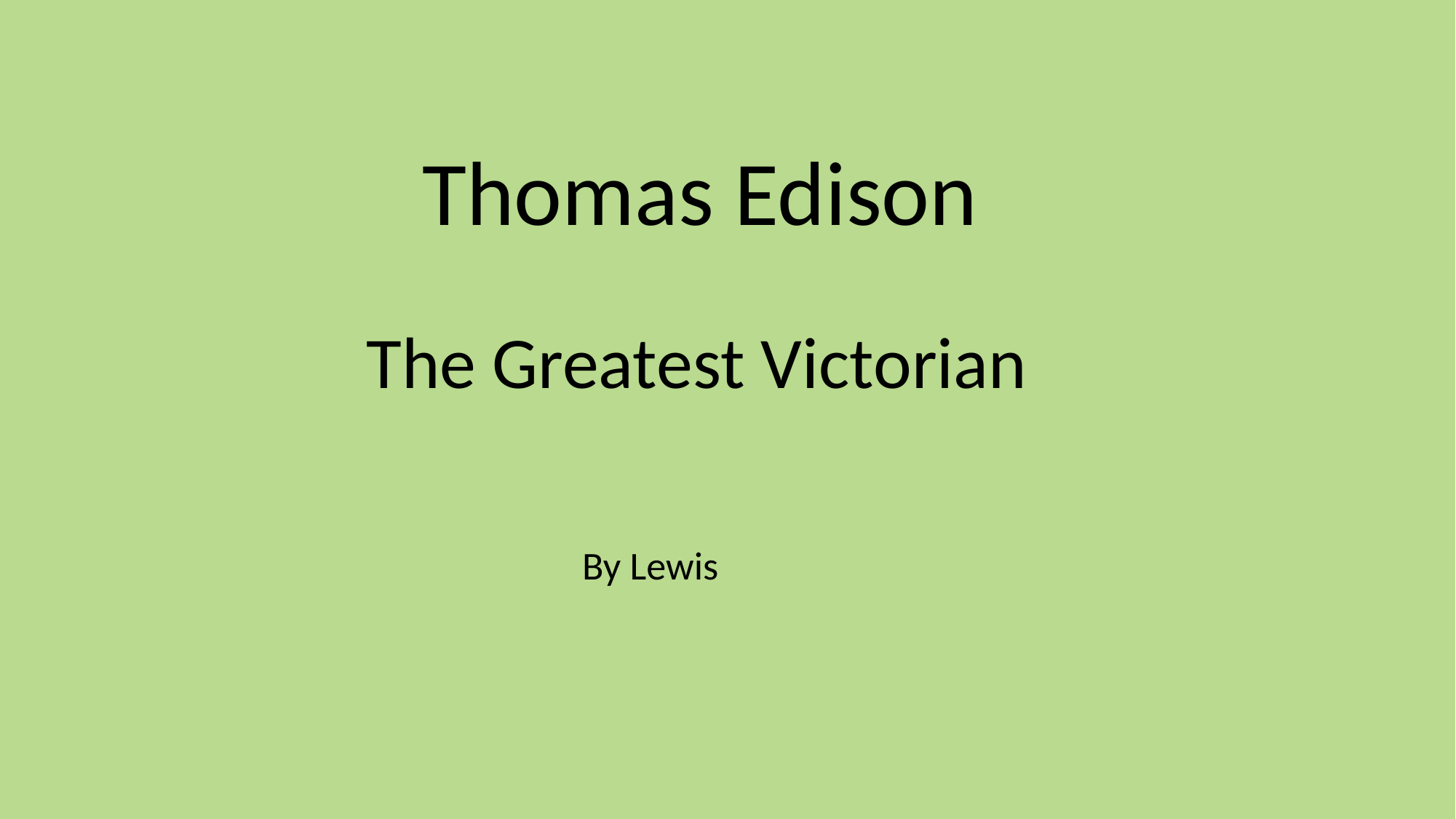

# Thomas Edison
		The Greatest Victorian

			             By Lewis